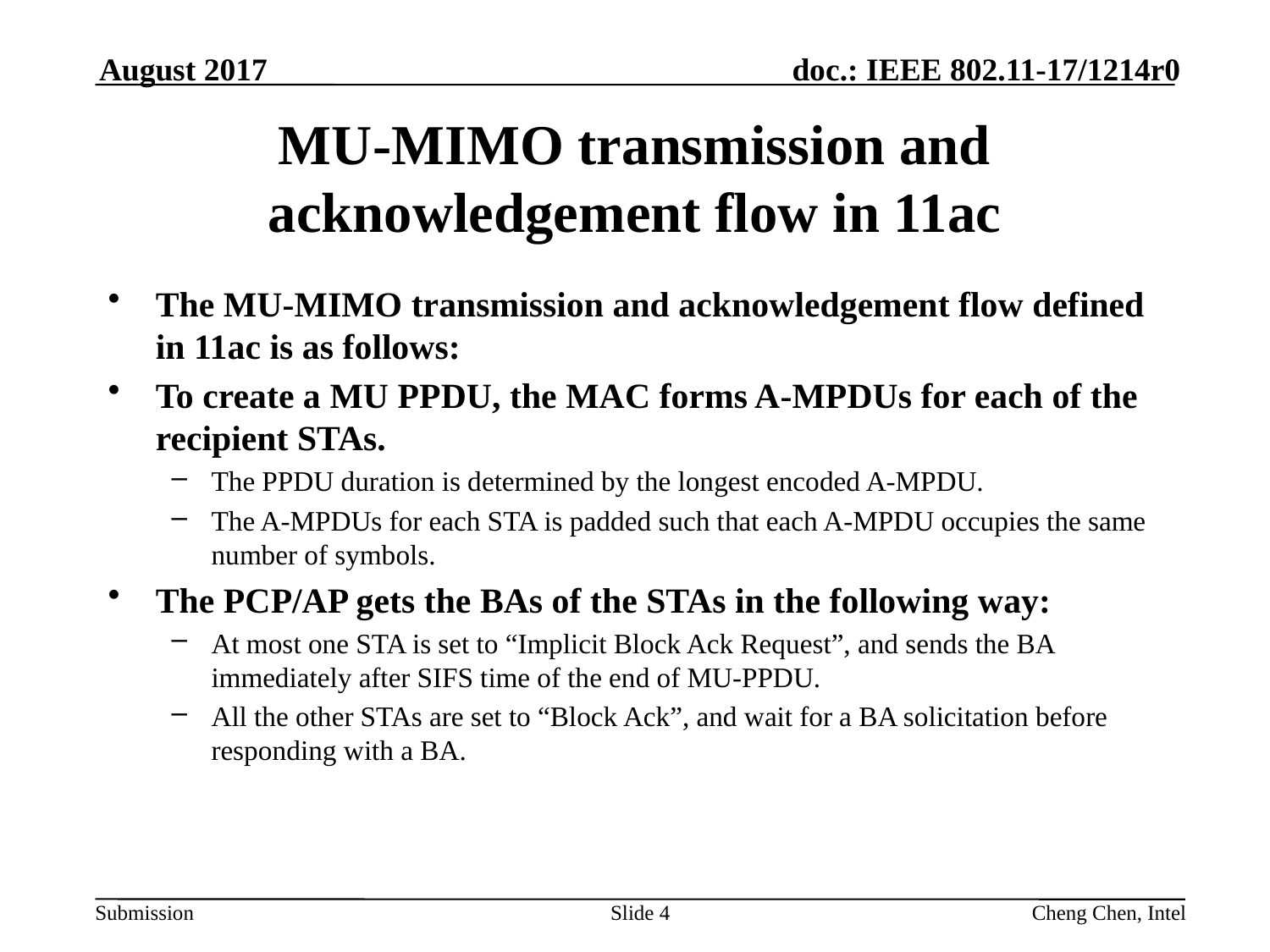

August 2017
# MU-MIMO transmission and acknowledgement flow in 11ac
The MU-MIMO transmission and acknowledgement flow defined in 11ac is as follows:
To create a MU PPDU, the MAC forms A-MPDUs for each of the recipient STAs.
The PPDU duration is determined by the longest encoded A-MPDU.
The A-MPDUs for each STA is padded such that each A-MPDU occupies the same number of symbols.
The PCP/AP gets the BAs of the STAs in the following way:
At most one STA is set to “Implicit Block Ack Request”, and sends the BA immediately after SIFS time of the end of MU-PPDU.
All the other STAs are set to “Block Ack”, and wait for a BA solicitation before responding with a BA.

Slide 4
Cheng Chen, Intel